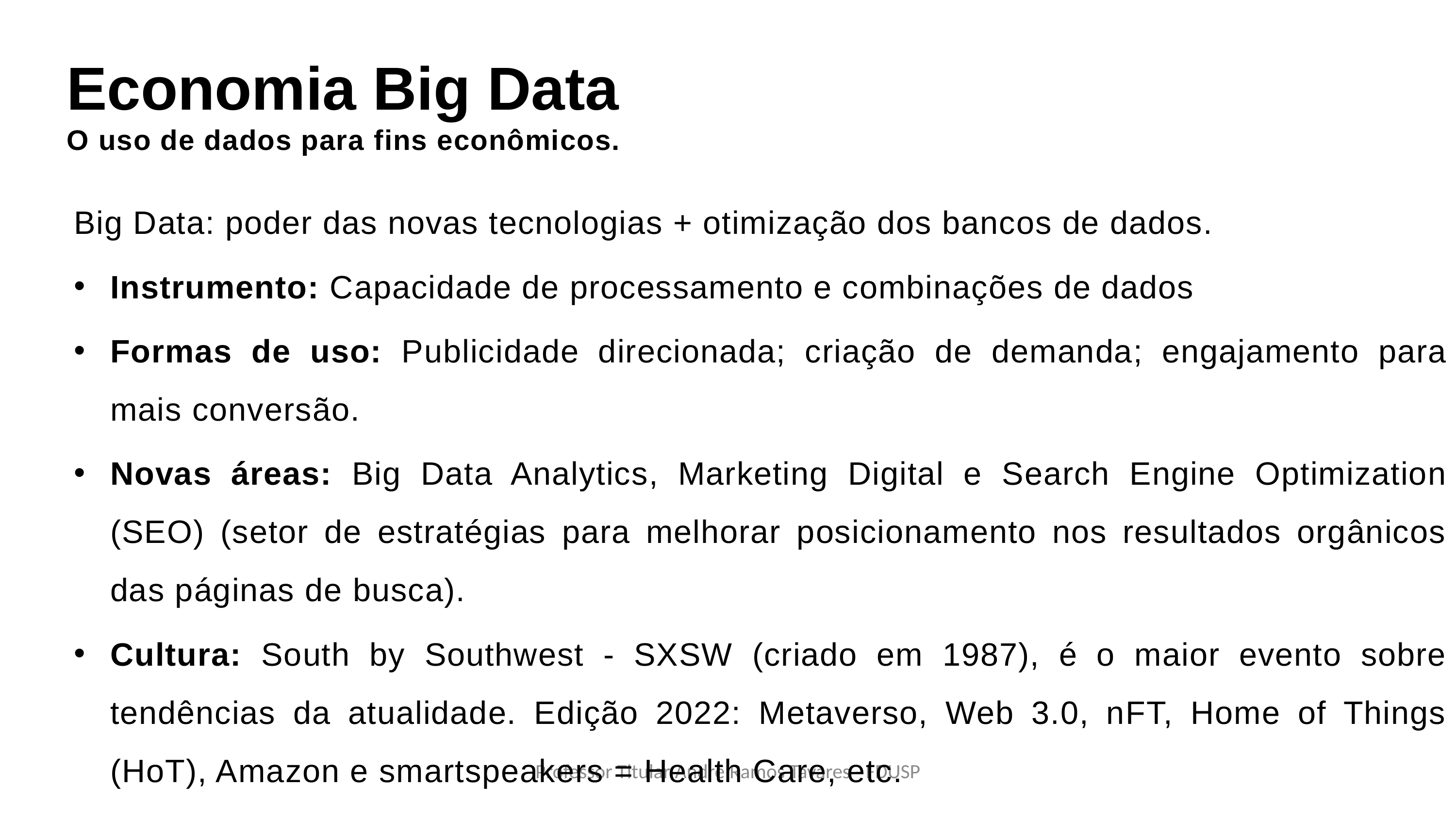

Economia Big Data
O uso de dados para fins econômicos.
Big Data: poder das novas tecnologias + otimização dos bancos de dados.
Instrumento: Capacidade de processamento e combinações de dados
Formas de uso: Publicidade direcionada; criação de demanda; engajamento para mais conversão.
Novas áreas: Big Data Analytics, Marketing Digital e Search Engine Optimization (SEO) (setor de estratégias para melhorar posicionamento nos resultados orgânicos das páginas de busca).
Cultura: South by Southwest - SXSW (criado em 1987), é o maior evento sobre tendências da atualidade. Edição 2022: Metaverso, Web 3.0, nFT, Home of Things (HoT), Amazon e smartspeakers = Health Care, etc.

Professor Titular André Ramos Tavares - FDUSP